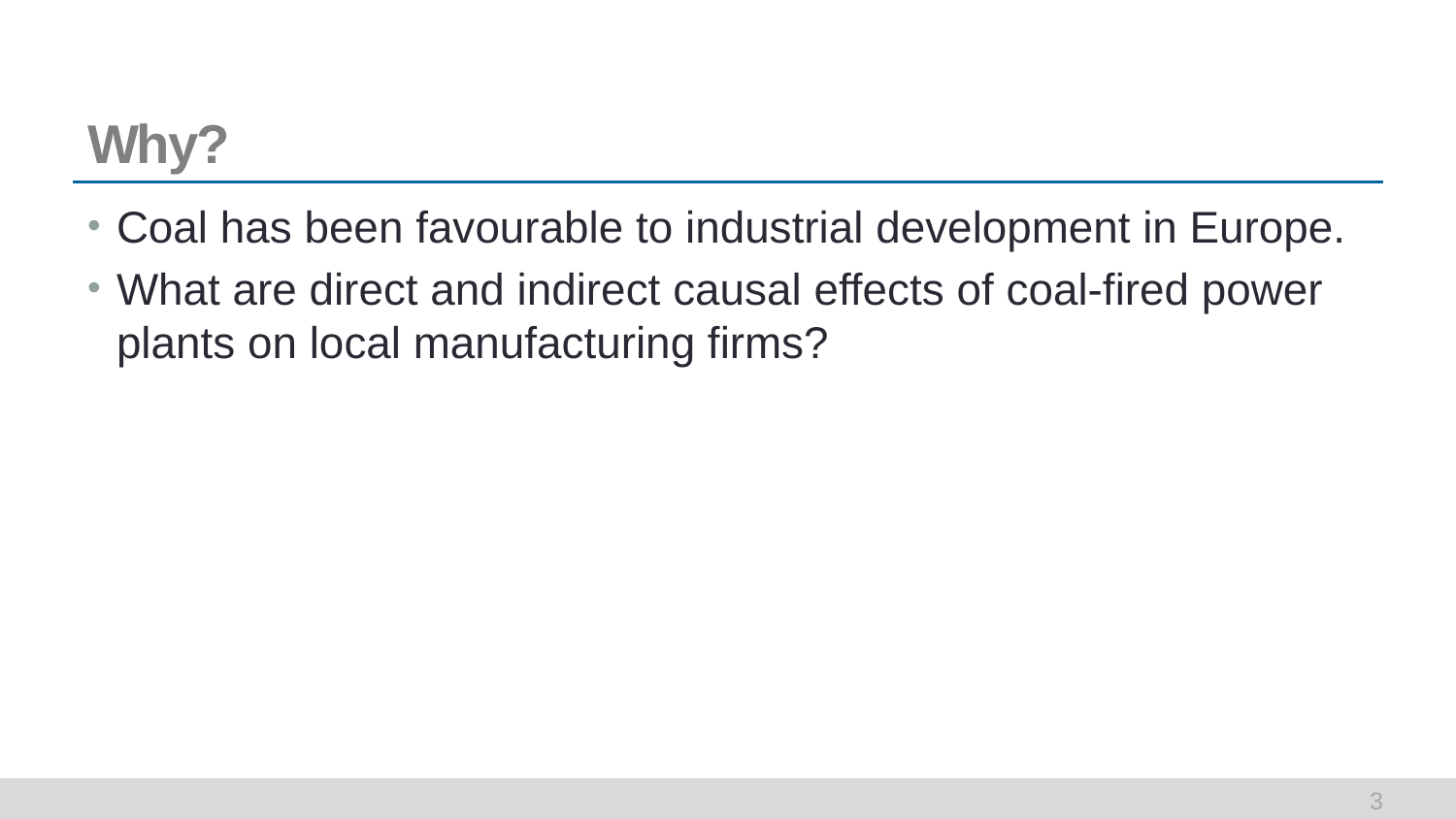

# Why?
Coal has been favourable to industrial development in Europe.
What are direct and indirect causal effects of coal-fired power plants on local manufacturing firms?

3